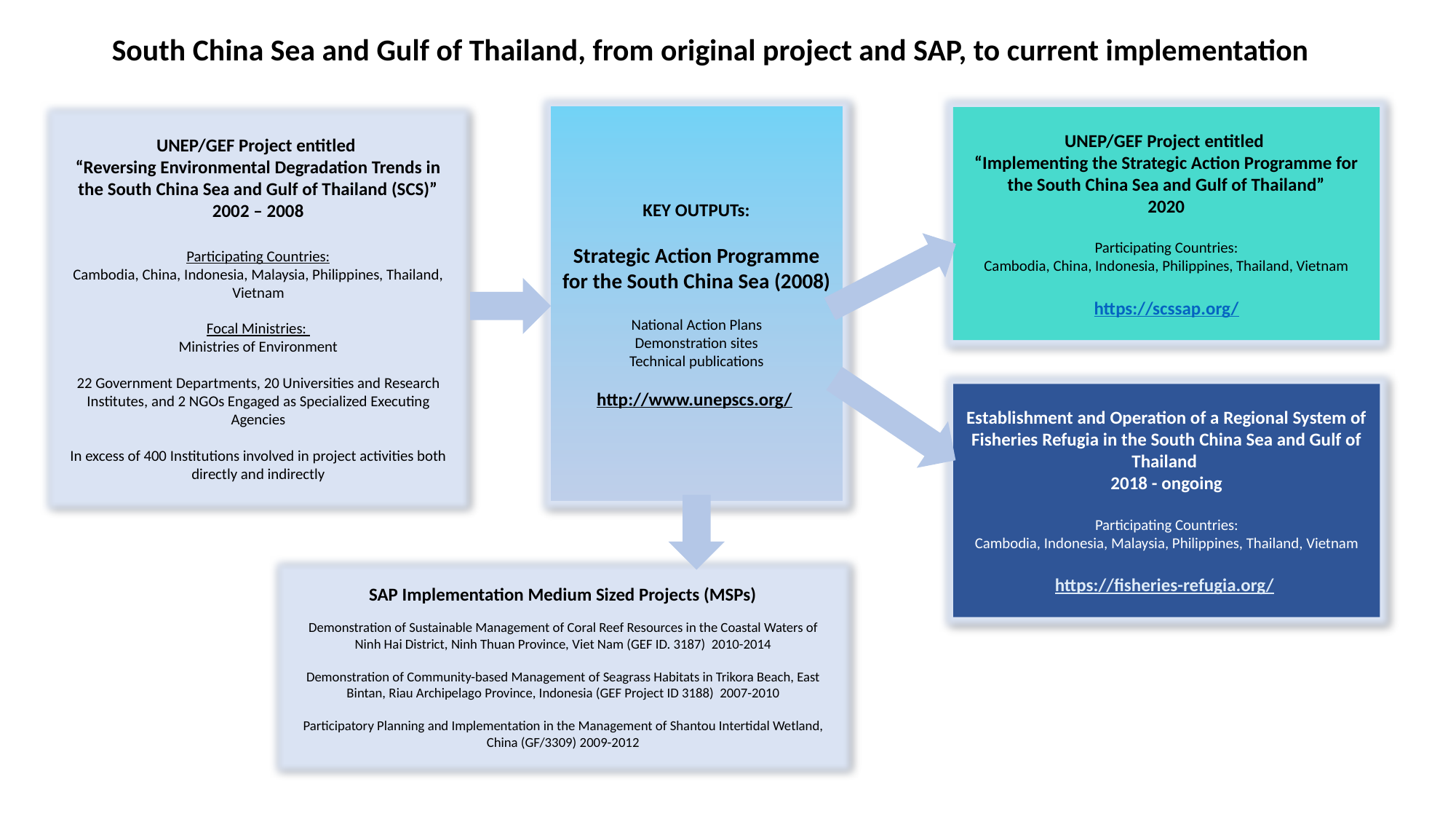

South China Sea and Gulf of Thailand, from original project and SAP, to current implementation
KEY OUTPUTs:

Strategic Action Programme for the South China Sea (2008)

National Action Plans
Demonstration sites
Technical publications

http://www.unepscs.org/
UNEP/GEF Project entitled
“Implementing the Strategic Action Programme for the South China Sea and Gulf of Thailand”
2020

Participating Countries:
Cambodia, China, Indonesia, Philippines, Thailand, Vietnam

https://scssap.org/
UNEP/GEF Project entitled
“Reversing Environmental Degradation Trends in the South China Sea and Gulf of Thailand (SCS)”
2002 – 2008

Participating Countries:
Cambodia, China, Indonesia, Malaysia, Philippines, Thailand, Vietnam

Focal Ministries:
Ministries of Environment

22 Government Departments, 20 Universities and Research Institutes, and 2 NGOs Engaged as Specialized Executing Agencies

In excess of 400 Institutions involved in project activities both directly and indirectly

Establishment and Operation of a Regional System of Fisheries Refugia in the South China Sea and Gulf of Thailand
2018 - ongoing

Participating Countries:
Cambodia, Indonesia, Malaysia, Philippines, Thailand, Vietnam

https://fisheries-refugia.org/

SAP Implementation Medium Sized Projects (MSPs)

Demonstration of Sustainable Management of Coral Reef Resources in the Coastal Waters of Ninh Hai District, Ninh Thuan Province, Viet Nam (GEF ID. 3187)  2010-2014

Demonstration of Community-based Management of Seagrass Habitats in Trikora Beach, East Bintan, Riau Archipelago Province, Indonesia (GEF Project ID 3188)  2007-2010

Participatory Planning and Implementation in the Management of Shantou Intertidal Wetland, China (GF/3309) 2009-2012